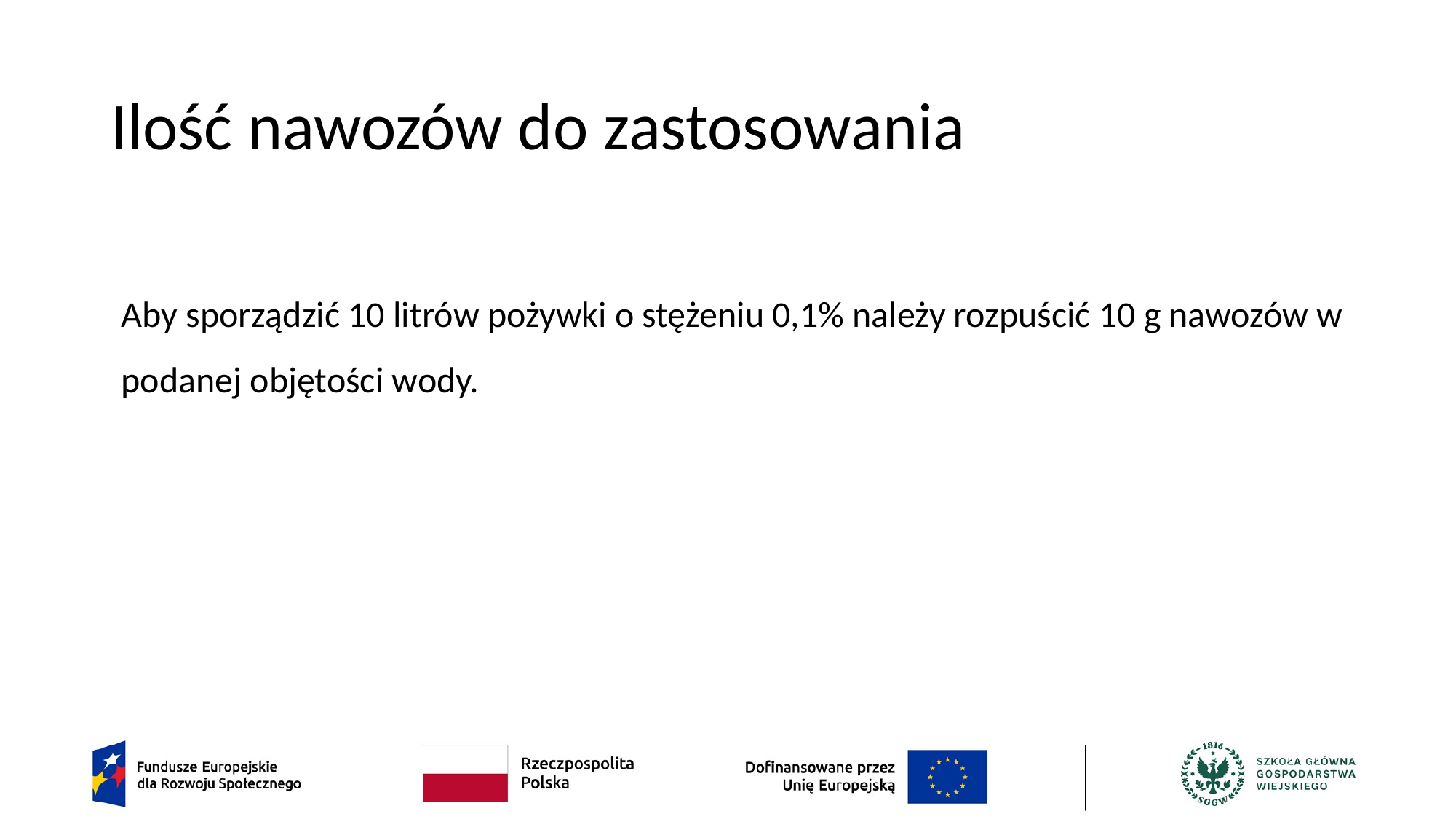

# Ilość nawozów do zastosowania
Aby sporządzić 10 litrów pożywki o stężeniu 0,1% należy rozpuścić 10 g nawozów w podanej objętości wody.